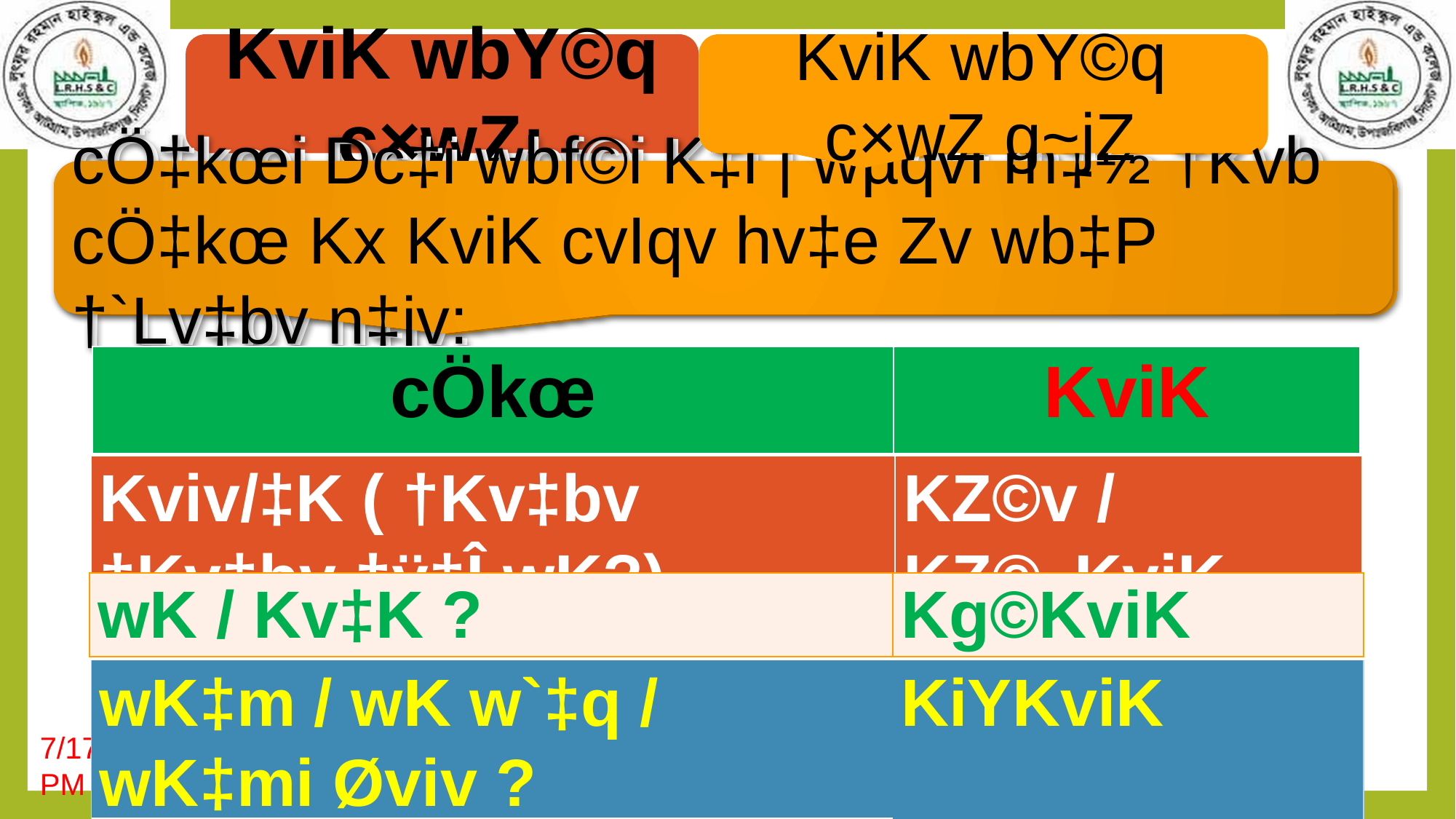

KviK wbY©q c×wZ g~jZ
KviK wbY©q c×wZ g~jZ
cÖ‡kœi Dc‡i wbf©i K‡i | wµqvi m‡½ †Kvb cÖ‡kœ Kx KviK cvIqv hv‡e Zv wb‡P †`Lv‡bv n‡jv:
cÖ‡kœi Dc‡i wbf©i K‡i | wµqvi m‡½ †Kvb cÖ‡kœ Kx KviK cvIqv hv‡e Zv wb‡P †`Lv‡bv n‡jv:
KviK wbY©q c×wZ:
| cÖkœ | KviK |
| --- | --- |
| Kviv/‡K ( †Kv‡bv †Kv‡bv †ÿ‡Î wK?) | KZ©v / KZ©„KviK |
| --- | --- |
| wK / Kv‡K ? | Kg©KviK |
| --- | --- |
| wK‡m / wK w`‡q / wK‡mi Øviv ? | KiYKviK |
| --- | --- |
7/17/2020 7:14 PM
6